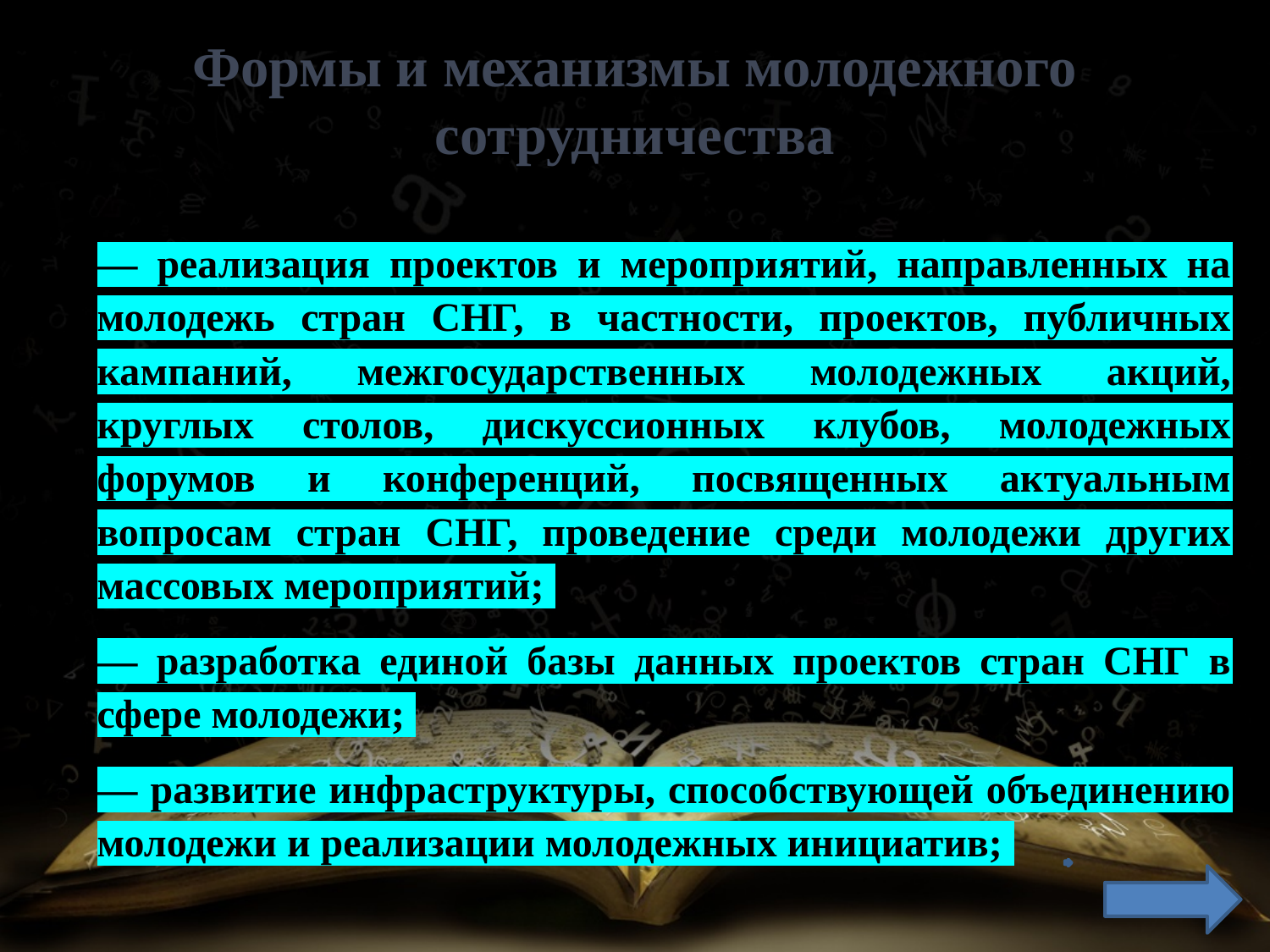

# Формы и механизмы молодежного сотрудничества
— реализация проектов и мероприятий, направленных на молодежь стран СНГ, в частности, проектов, публичных кампаний, межгосударственных молодежных акций, круглых столов, дискуссионных клубов, молодежных форумов и конференций, посвященных актуальным вопросам стран СНГ, проведение среди молодежи других массовых мероприятий;
— разработка единой базы данных проектов стран СНГ в сфере молодежи;
— развитие инфраструктуры, способствующей объединению молодежи и реализации молодежных инициатив;